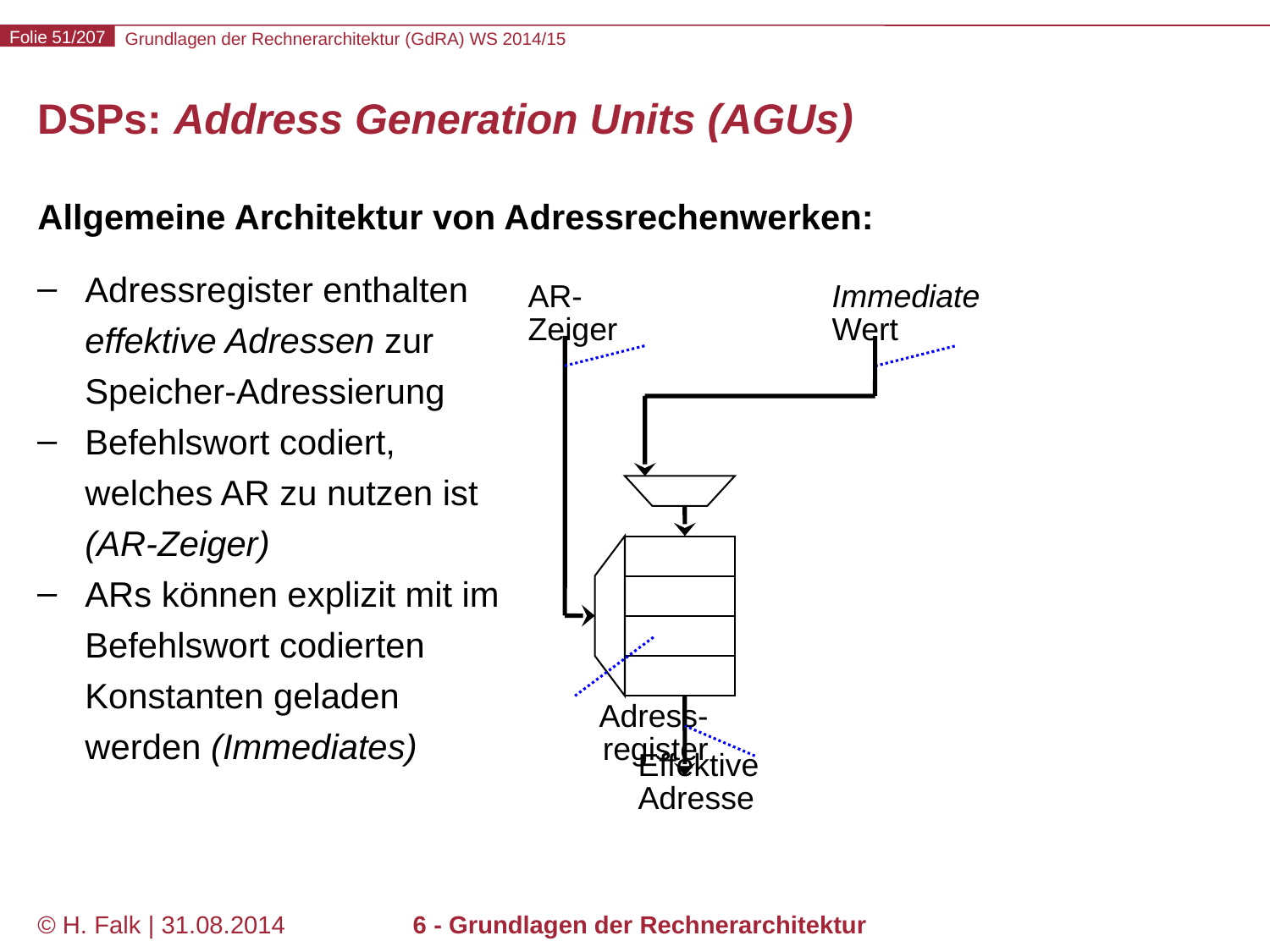

# DSPs: Address Generation Units (AGUs)
Allgemeine Architektur von Adressrechenwerken:
Adressregister enthalten effektive Adressen zur Speicher-Adressierung
Befehlswort codiert, welches AR zu nutzen ist (AR-Zeiger)
ARs können explizit mit im Befehlswort codierten Konstanten geladen werden (Immediates)
AR-
Zeiger

Immediate
Wert

Adress-
register

Effektive
Adresse
© H. Falk | 31.08.2014
6 - Grundlagen der Rechnerarchitektur